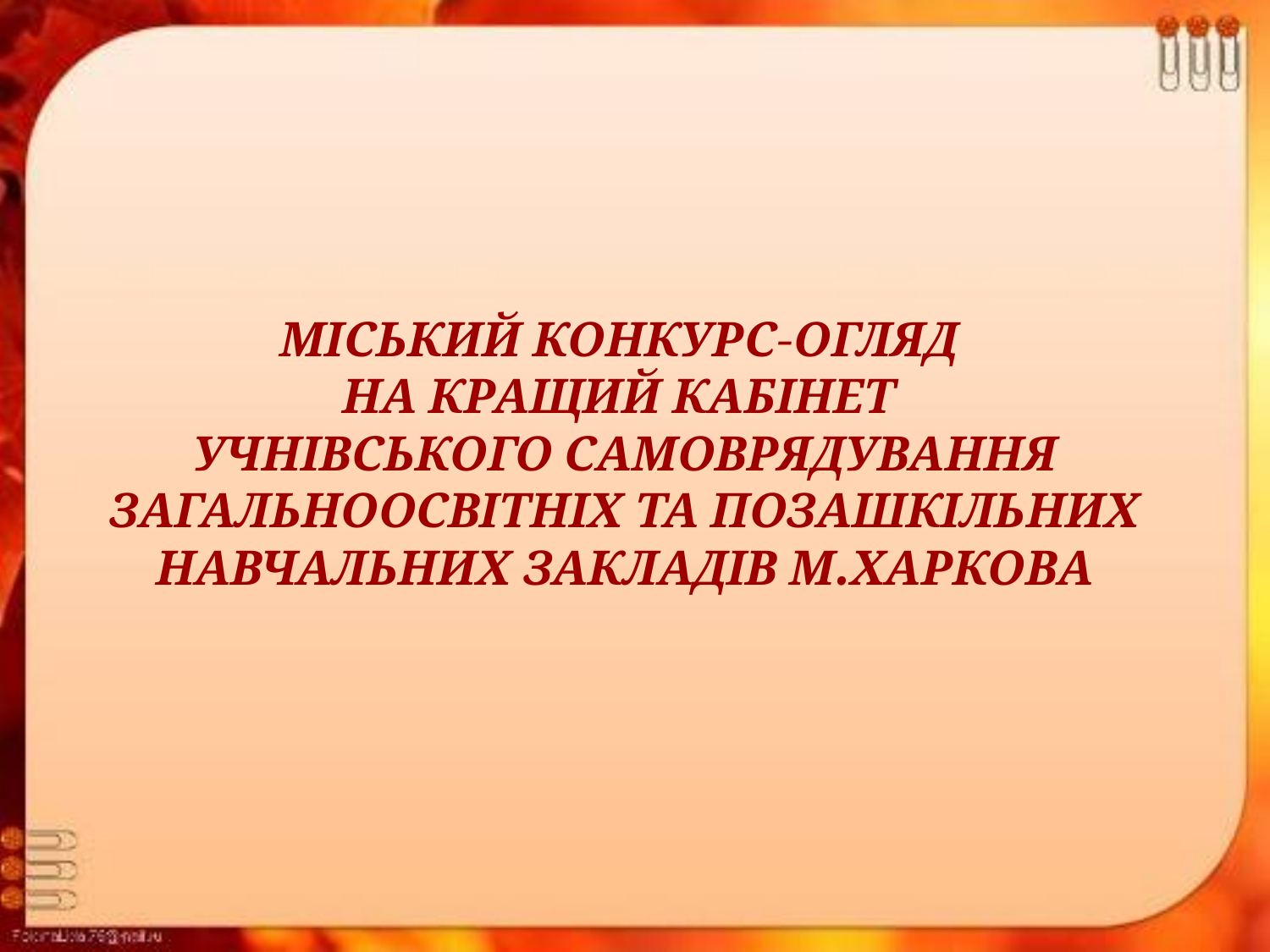

# МІСЬКИЙ КОНКУРС-ОГЛЯД НА КРАЩИЙ КАБІНЕТ УЧНІВСЬКОГО САМОВРЯДУВАННЯ ЗАГАЛЬНООСВІТНІХ ТА ПОЗАШКІЛЬНИХ НАВЧАЛЬНИХ ЗАКЛАДІВ М.ХАРКОВА